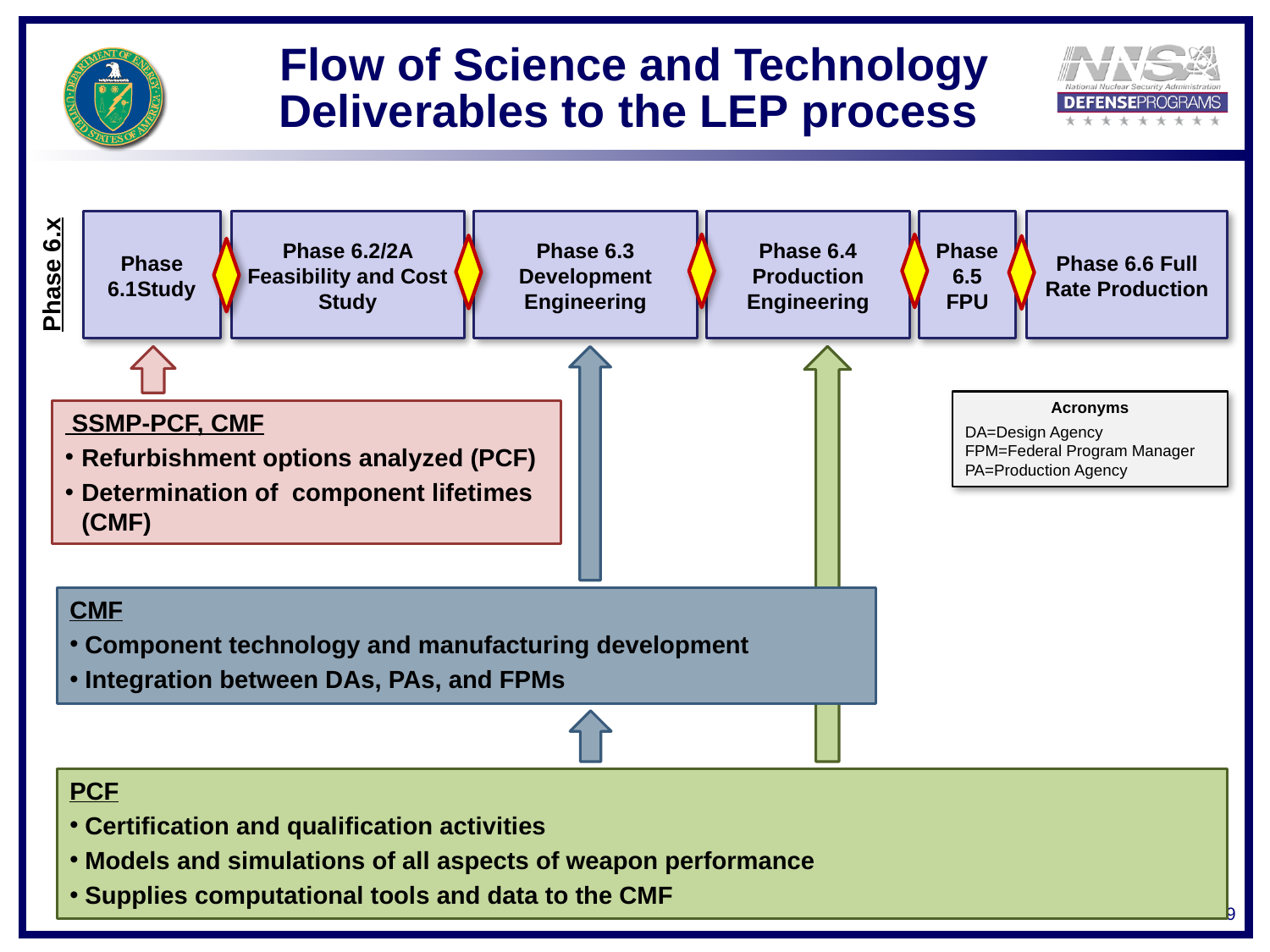

# Flow of Science and Technology Deliverables to the LEP process
Phase 6.1Study
Phase 6.2/2A Feasibility and Cost Study
Phase 6.3 Development Engineering
Phase 6.4 Production Engineering
Phase 6.5 FPU
Phase 6.6 Full Rate Production

Phase 6.x

Acronyms
DA=Design Agency
FPM=Federal Program Manager
PA=Production Agency
 SSMP-PCF, CMF
Refurbishment options analyzed (PCF)
Determination of  component lifetimes (CMF)
CMF
Component technology and manufacturing development
Integration between DAs, PAs, and FPMs

PCF
Certification and qualification activities
Models and simulations of all aspects of weapon performance
Supplies computational tools and data to the CMF